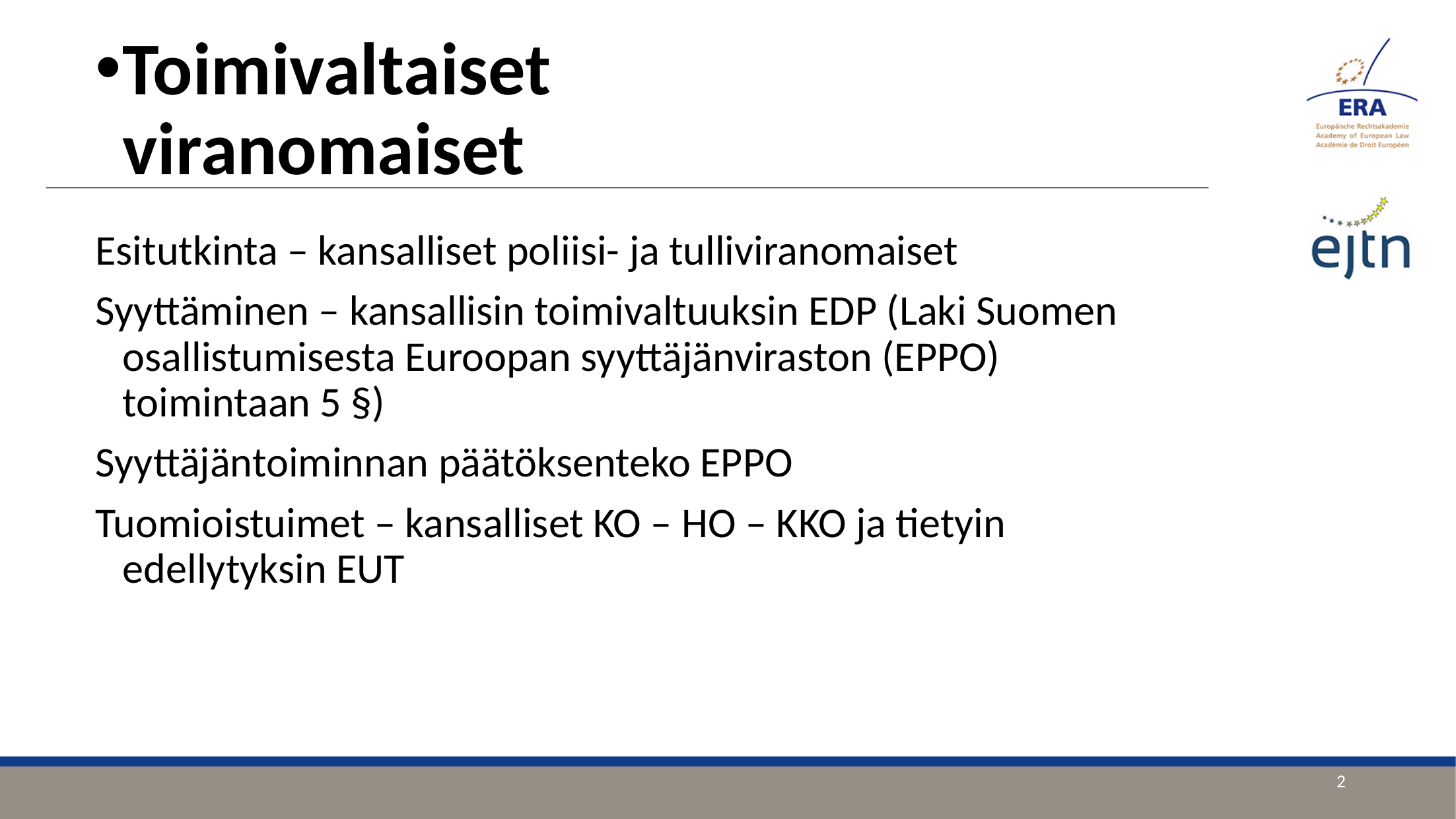

Toimivaltaiset viranomaiset
Esitutkinta – kansalliset poliisi- ja tulliviranomaiset
Syyttäminen – kansallisin toimivaltuuksin EDP (Laki Suomen osallistumisesta Euroopan syyttäjänviraston (EPPO) toimintaan 5 §)
Syyttäjäntoiminnan päätöksenteko EPPO
Tuomioistuimet – kansalliset KO – HO – KKO ja tietyin edellytyksin EUT

2